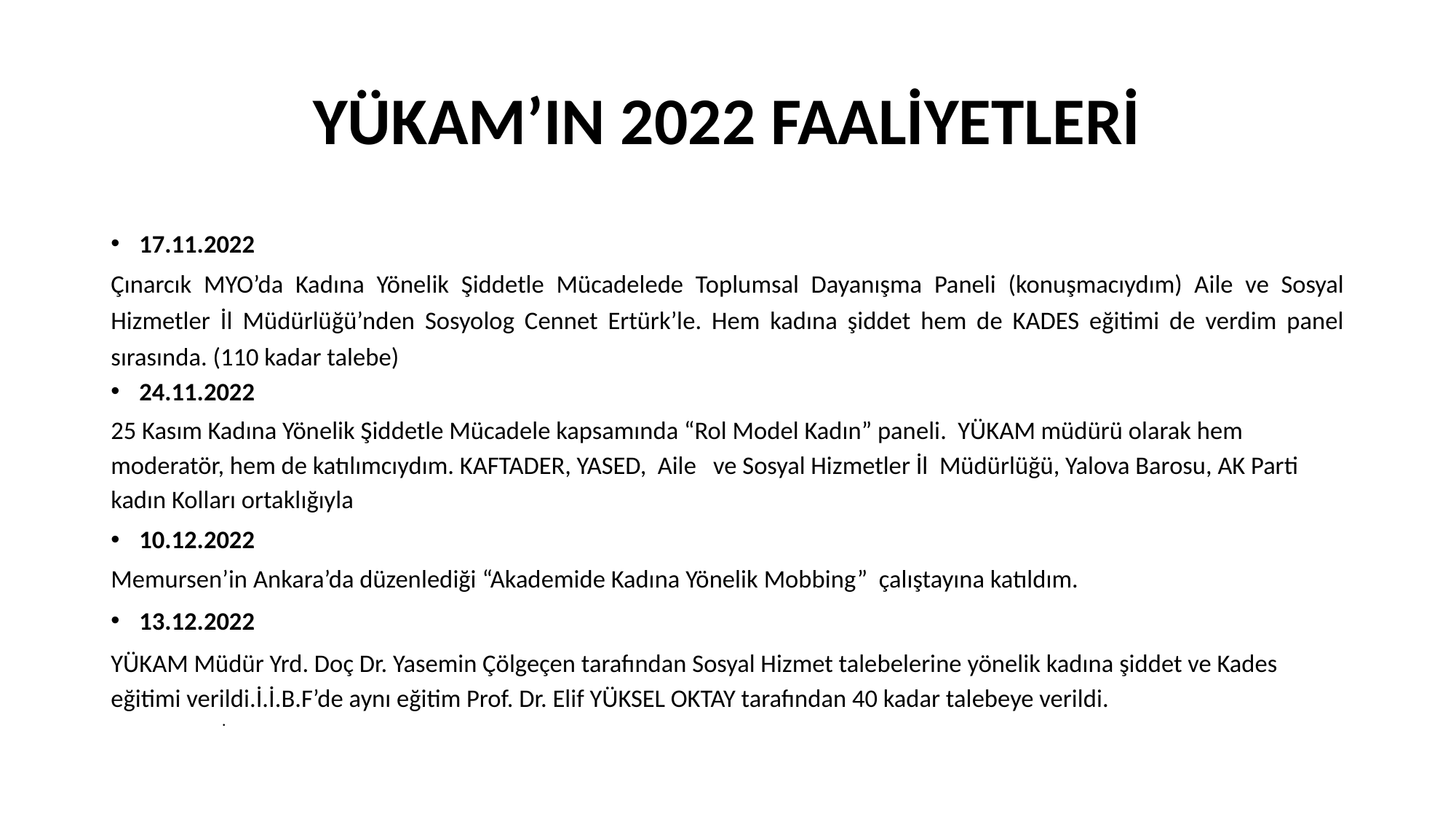

# YÜKAM’IN 2022 FAALİYETLERİ
17.11.2022
Çınarcık MYO’da Kadına Yönelik Şiddetle Mücadelede Toplumsal Dayanışma Paneli (konuşmacıydım) Aile ve Sosyal Hizmetler İl Müdürlüğü’nden Sosyolog Cennet Ertürk’le. Hem kadına şiddet hem de KADES eğitimi de verdim panel sırasında. (110 kadar talebe)
24.11.2022
25 Kasım Kadına Yönelik Şiddetle Mücadele kapsamında “Rol Model Kadın” paneli.  YÜKAM müdürü olarak hem moderatör, hem de katılımcıydım. KAFTADER, YASED,  Aile   ve Sosyal Hizmetler İl  Müdürlüğü, Yalova Barosu, AK Parti kadın Kolları ortaklığıyla
10.12.2022
Memursen’in Ankara’da düzenlediği “Akademide Kadına Yönelik Mobbing”  çalıştayına katıldım.
13.12.2022
YÜKAM Müdür Yrd. Doç Dr. Yasemin Çölgeçen tarafından Sosyal Hizmet talebelerine yönelik kadına şiddet ve Kades eğitimi verildi.İ.İ.B.F’de aynı eğitim Prof. Dr. Elif YÜKSEL OKTAY tarafından 40 kadar talebeye verildi.